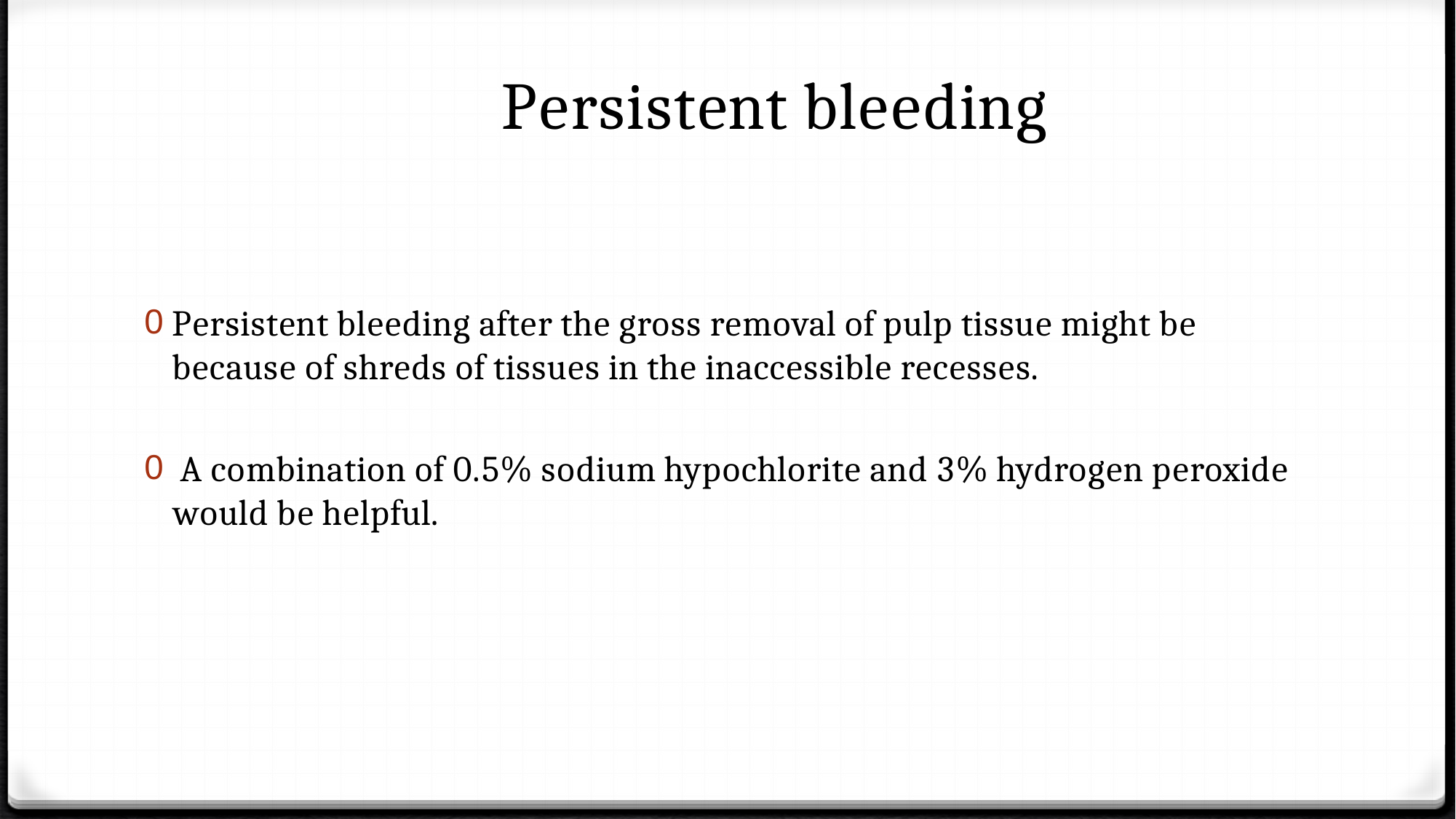

# Persistent bleeding

Persistent bleeding after the gross removal of pulp tissue might be because of shreds of tissues in the inaccessible recesses.

 A combination of 0.5% sodium hypochlorite and 3% hydrogen peroxide would be helpful.